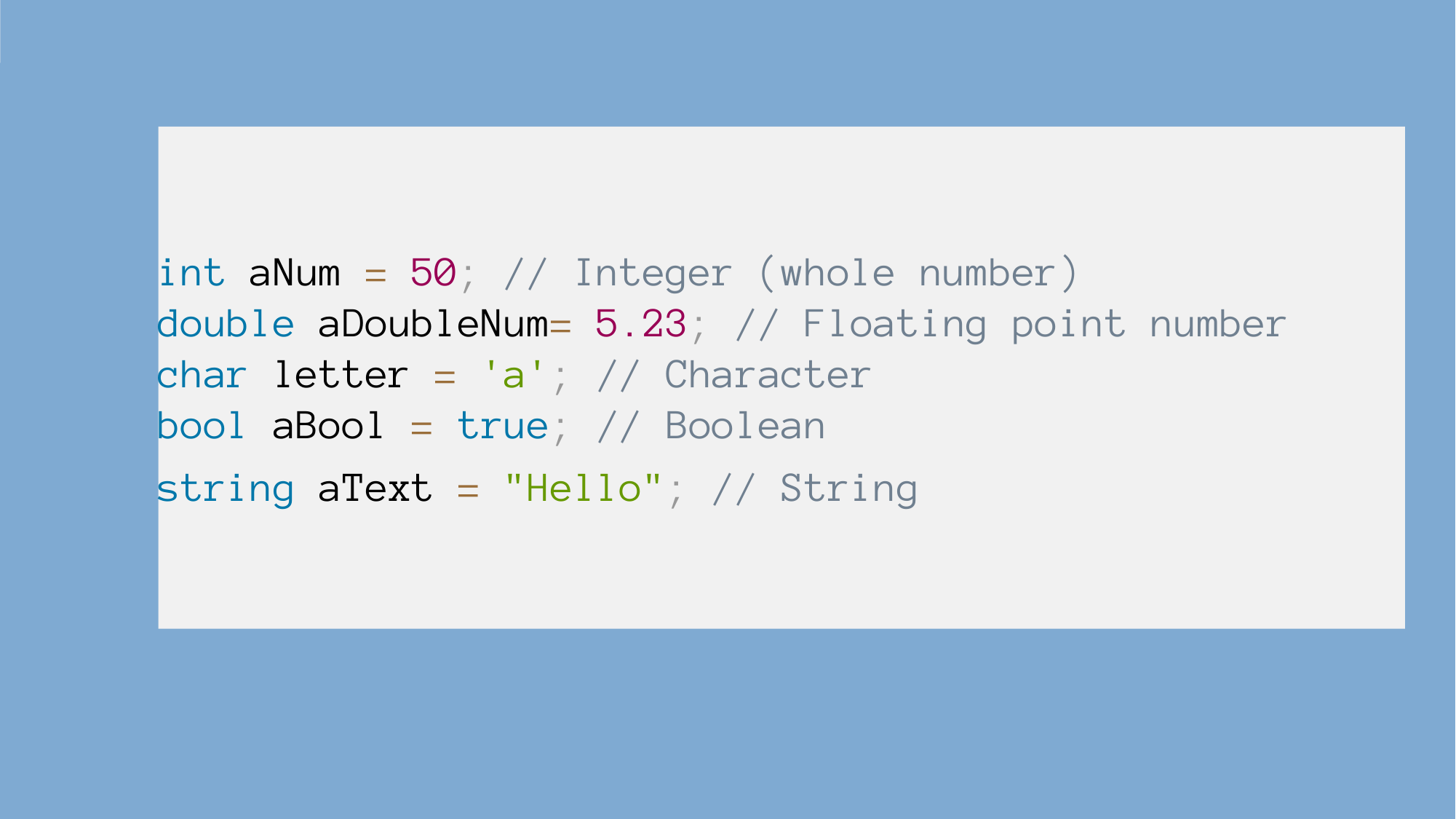

int aNum = 50; // Integer (whole number)
double aDoubleNum= 5.23; // Floating point number char letter = 'a'; // Character
bool aBool = true; // Boolean
string aText = "Hello"; // String